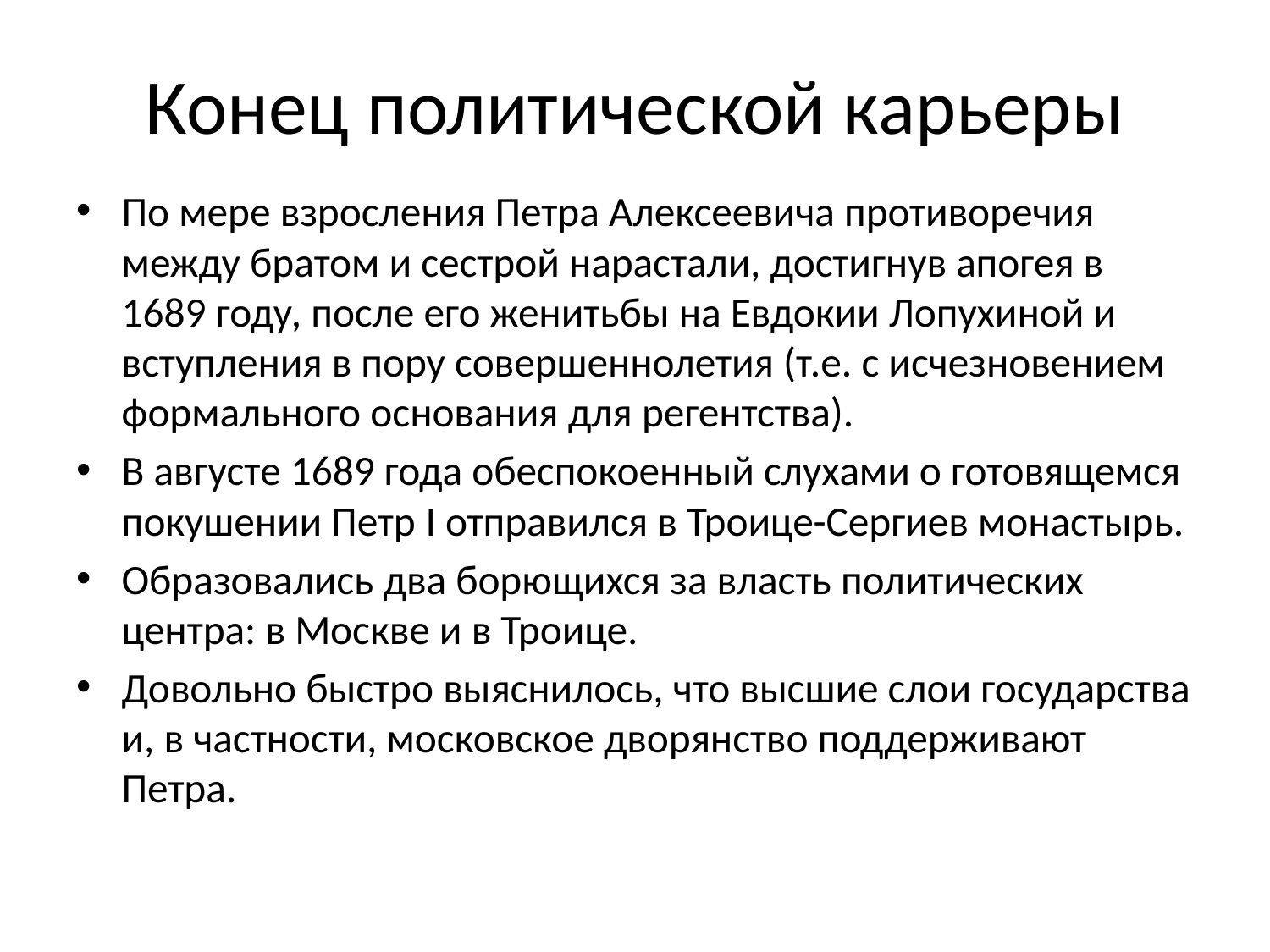

# Конец политической карьеры
По мере взросления Петра Алексеевича противоречия между братом и сестрой нарастали, достигнув апогея в 1689 году, после его женитьбы на Евдокии Лопухиной и вступления в пору совершеннолетия (т.е. с исчезновением формального основания для регентства).
В августе 1689 года обеспокоенный слухами о готовящемся покушении Петр I отправился в Троице-Сергиев монастырь.
Образовались два борющихся за власть политических центра: в Москве и в Троице.
Довольно быстро выяснилось, что высшие слои государства и, в частности, московское дворянство поддерживают Петра.